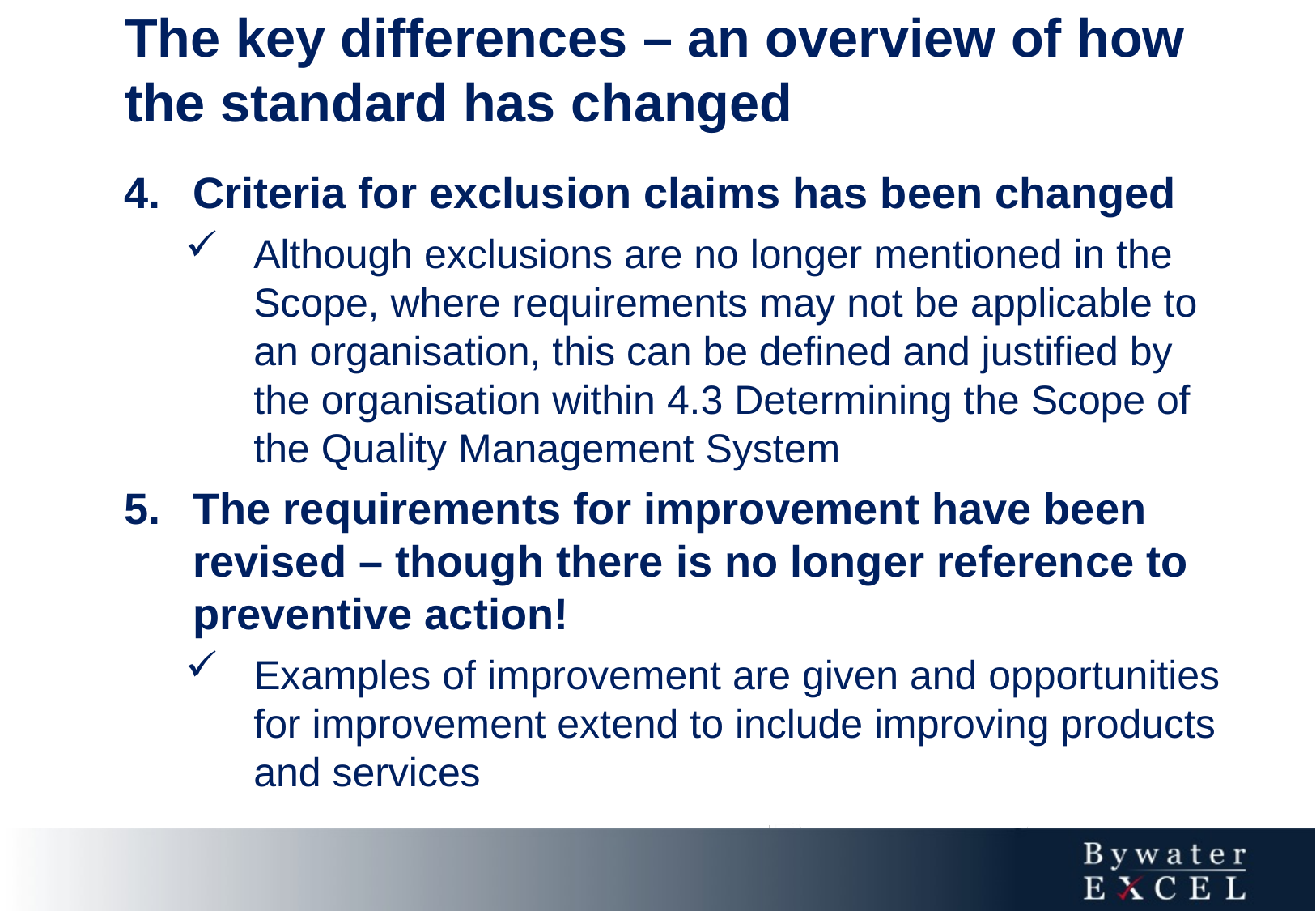

The key differences – an overview of how the standard has changed
Criteria for exclusion claims has been changed
Although exclusions are no longer mentioned in the Scope, where requirements may not be applicable to an organisation, this can be defined and justified by the organisation within 4.3 Determining the Scope of the Quality Management System
The requirements for improvement have been revised – though there is no longer reference to preventive action!
Examples of improvement are given and opportunities for improvement extend to include improving products and services